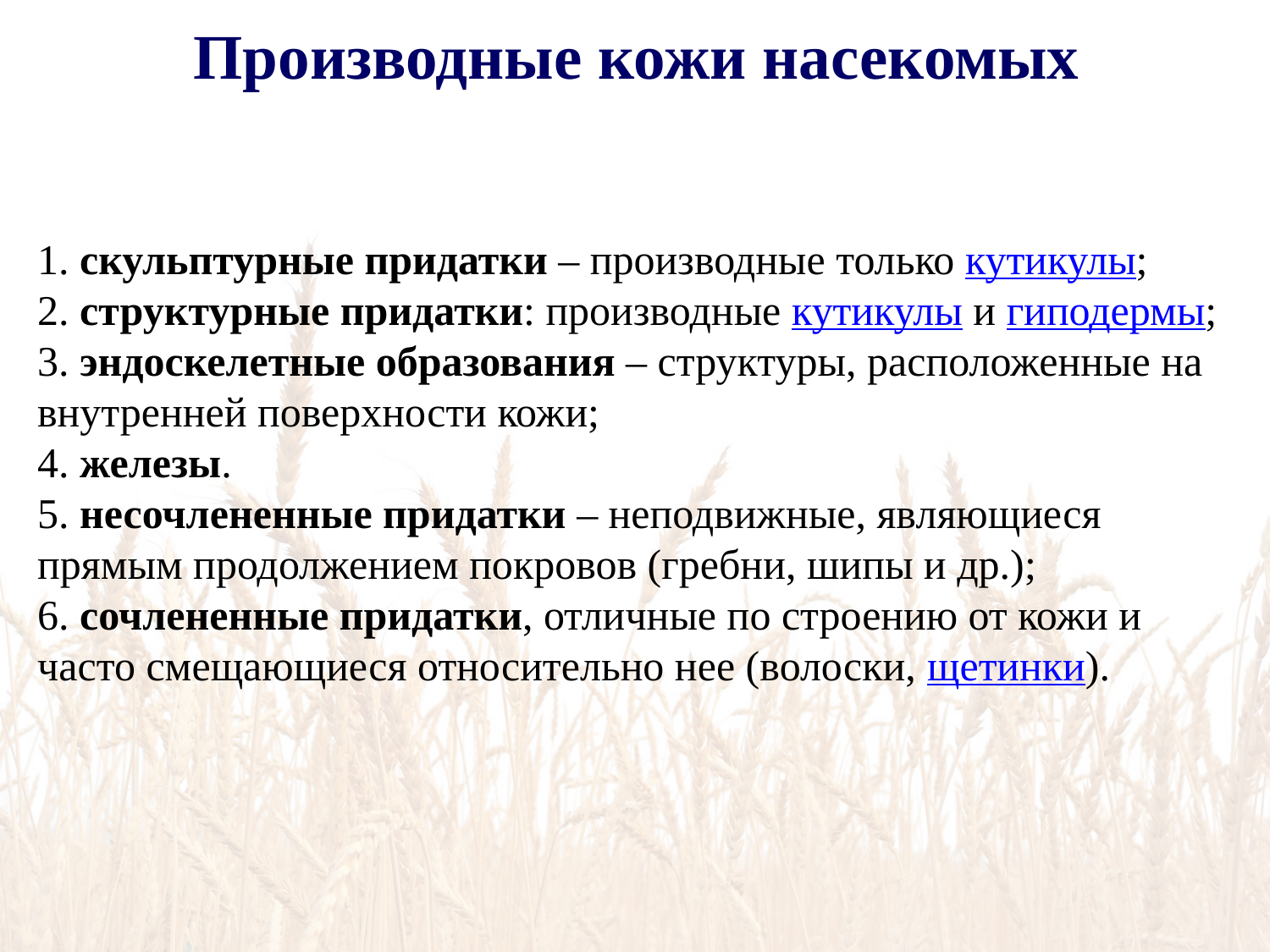

Производные кожи насекомых
1. скульптурные придатки – производные только кутикулы;
2. структурные придатки: производные кутикулы и гиподермы;
3. эндоскелетные образования – структуры, расположенные на внутренней поверхности кожи;
4. железы.
5. несочлененные придатки – неподвижные, являющиеся прямым продолжением покровов (гребни, шипы и др.);
6. сочлененные придатки, отличные по строению от кожи и часто смещающиеся относительно нее (волоски, щетинки).